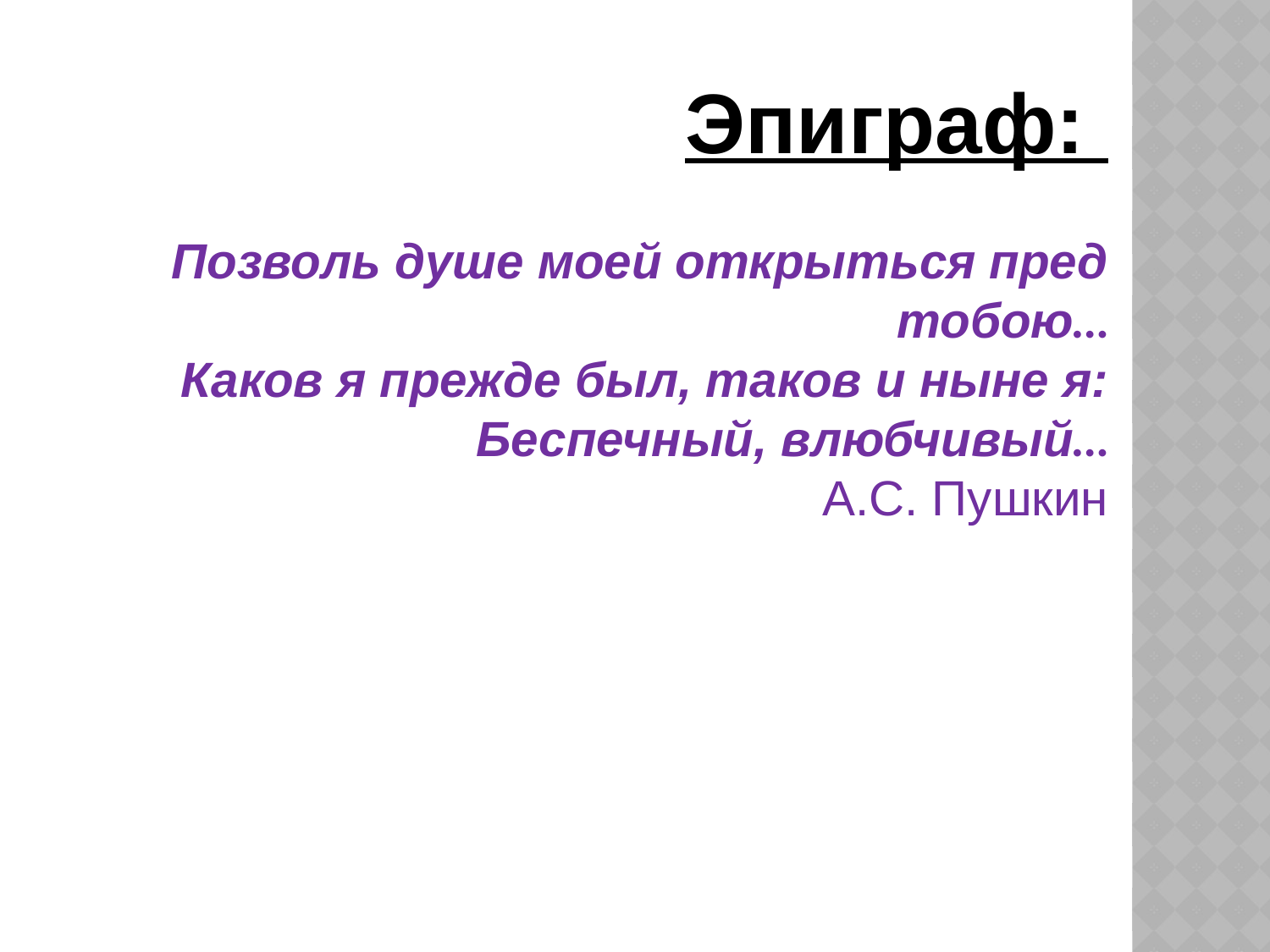

#
Эпиграф:

Позволь душе моей открыться пред тобою…
Каков я прежде был, таков и ныне я:
Беспечный, влюбчивый…
А.С. Пушкин